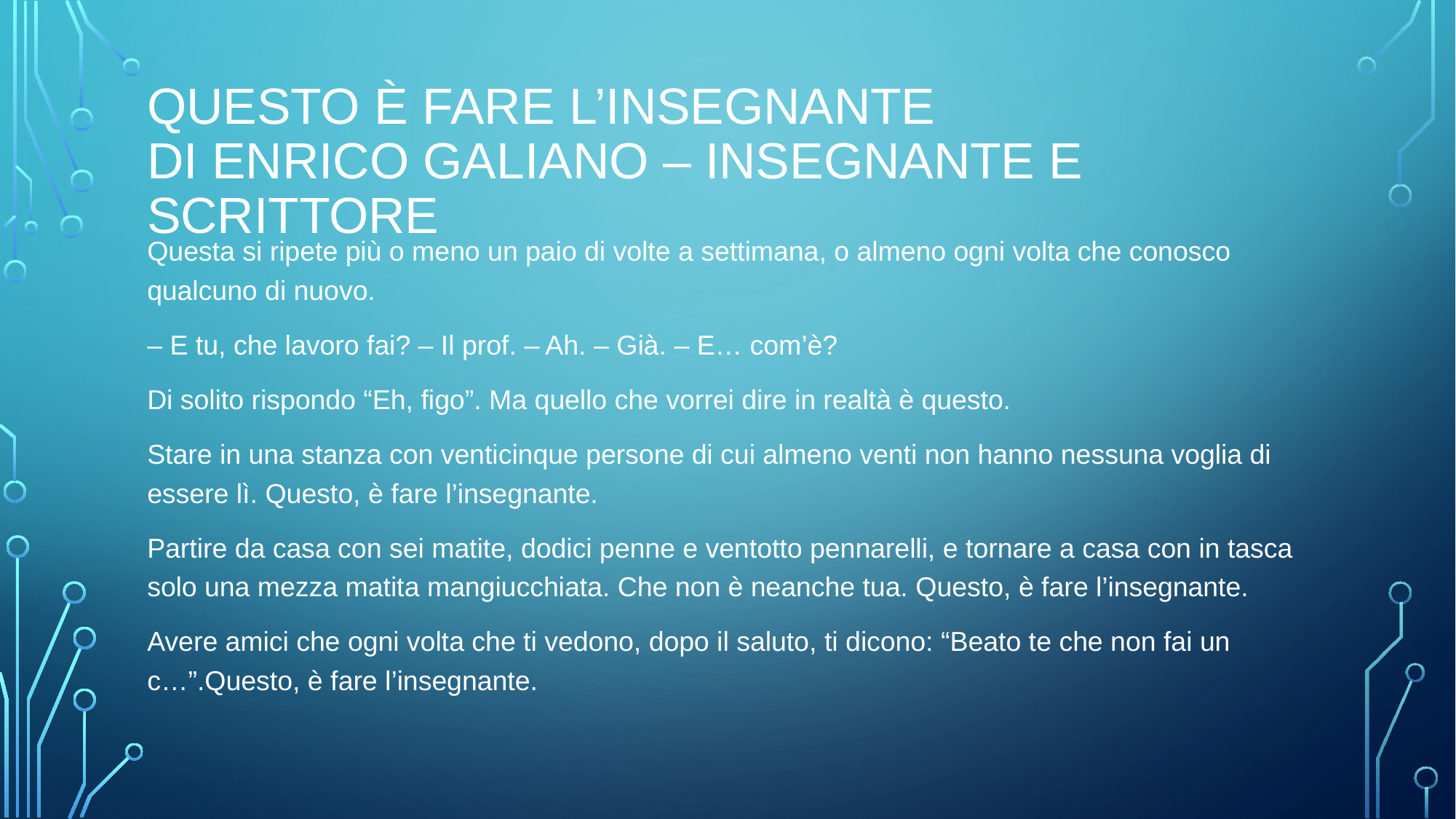

# Questo è fare l’insegnante di enrico galiano – insegnante e scrittore
Questa si ripete più o meno un paio di volte a settimana, o almeno ogni volta che conosco qualcuno di nuovo.
– E tu, che lavoro fai? – Il prof. – Ah. – Già. – E… com’è?
Di solito rispondo “Eh, figo”. Ma quello che vorrei dire in realtà è questo.
Stare in una stanza con venticinque persone di cui almeno venti non hanno nessuna voglia di essere lì. Questo, è fare l’insegnante.
Partire da casa con sei matite, dodici penne e ventotto pennarelli, e tornare a casa con in tasca solo una mezza matita mangiucchiata. Che non è neanche tua. Questo, è fare l’insegnante.
Avere amici che ogni volta che ti vedono, dopo il saluto, ti dicono: “Beato te che non fai un c…”.Questo, è fare l’insegnante.